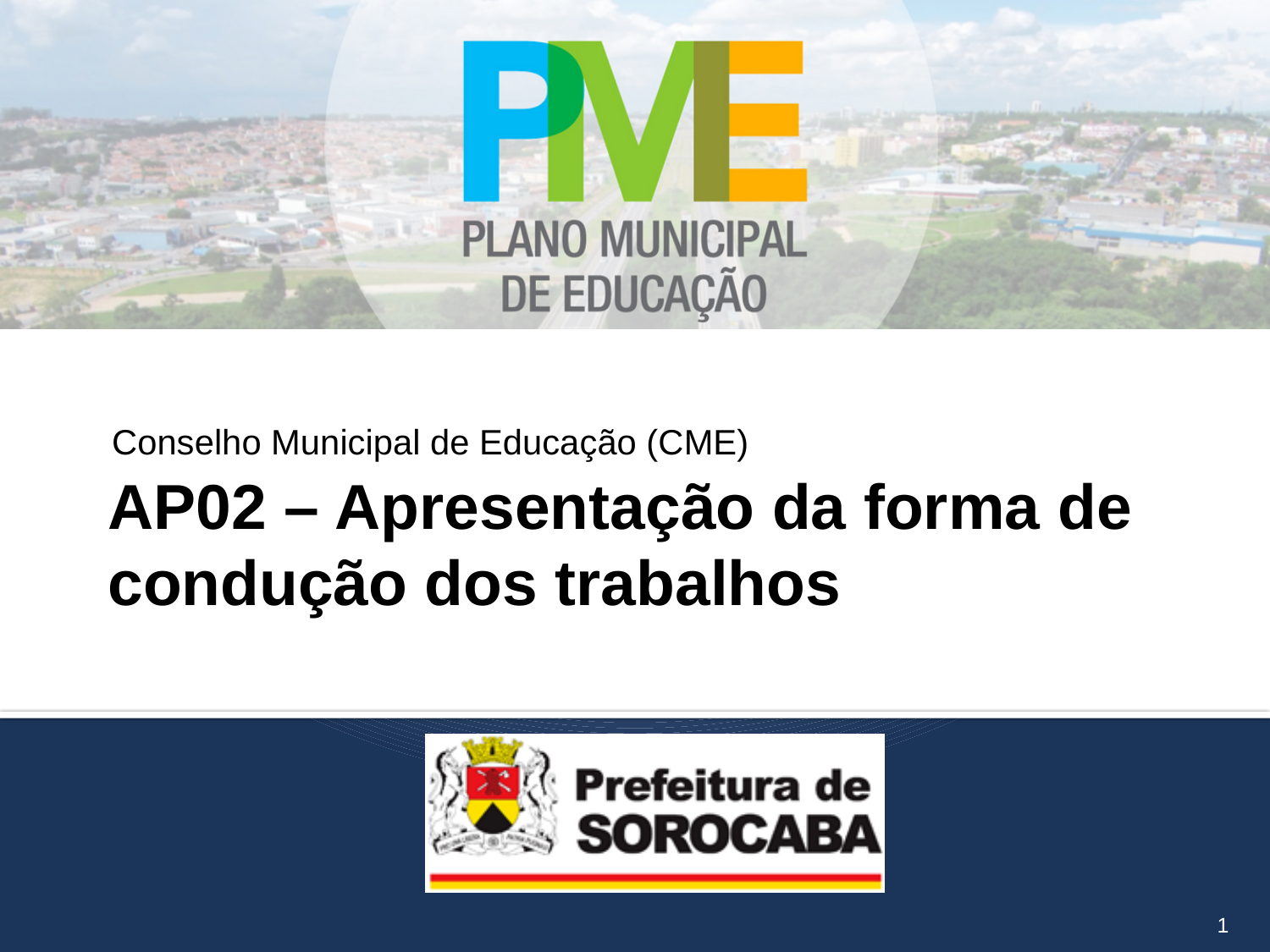

Conselho Municipal de Educação (CME)
# AP02 – Apresentação da forma de condução dos trabalhos
1